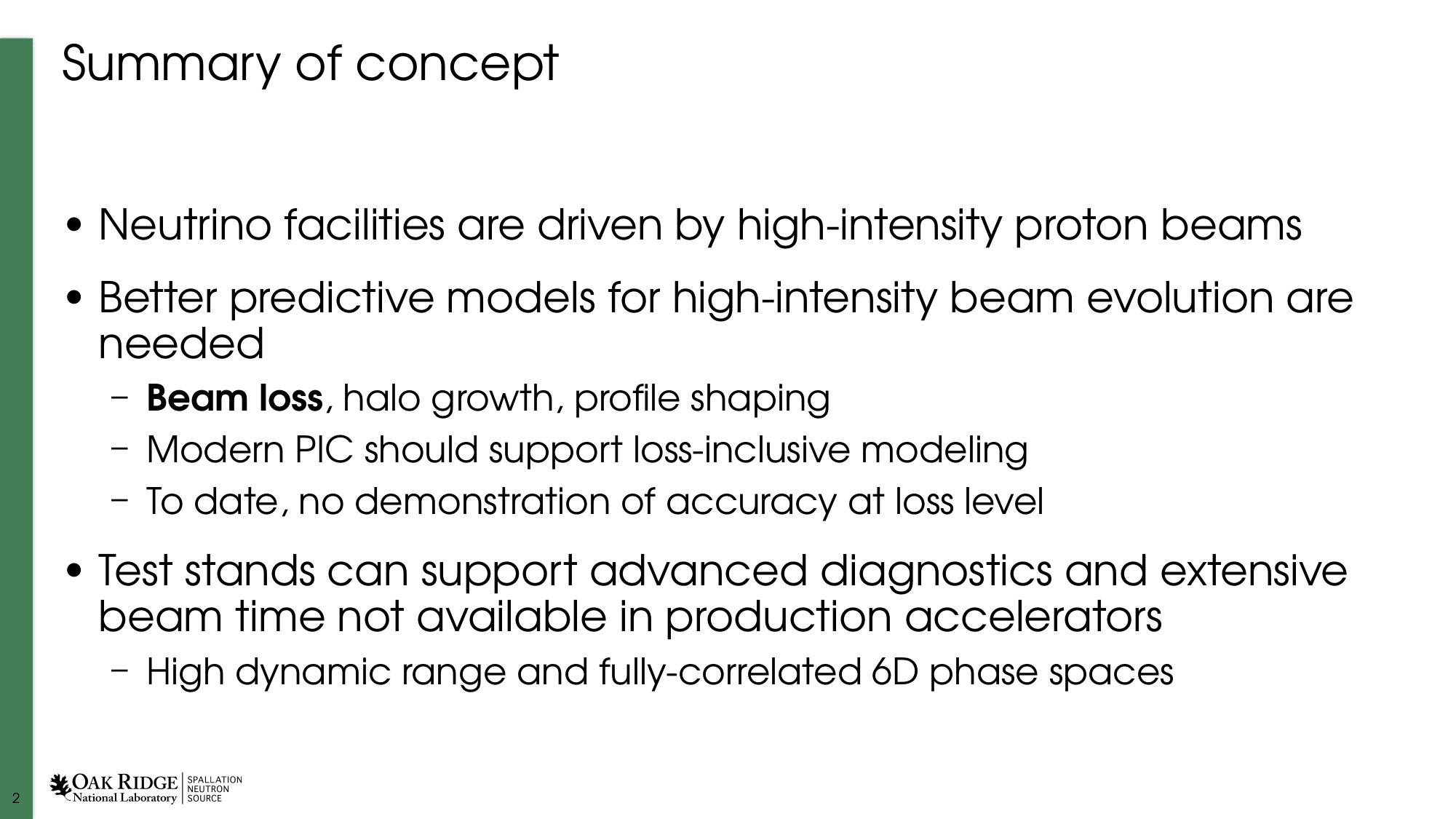

# Summary of concept
Neutrino facilities are driven by high-intensity proton beams
Better predictive models for high-intensity beam evolution are needed
Beam loss, halo growth, profile shaping
Modern PIC should support loss-inclusive modeling
To date, no demonstration of accuracy at loss level
Test stands can support advanced diagnostics and extensive beam time not available in production accelerators
High dynamic range and fully-correlated 6D phase spaces